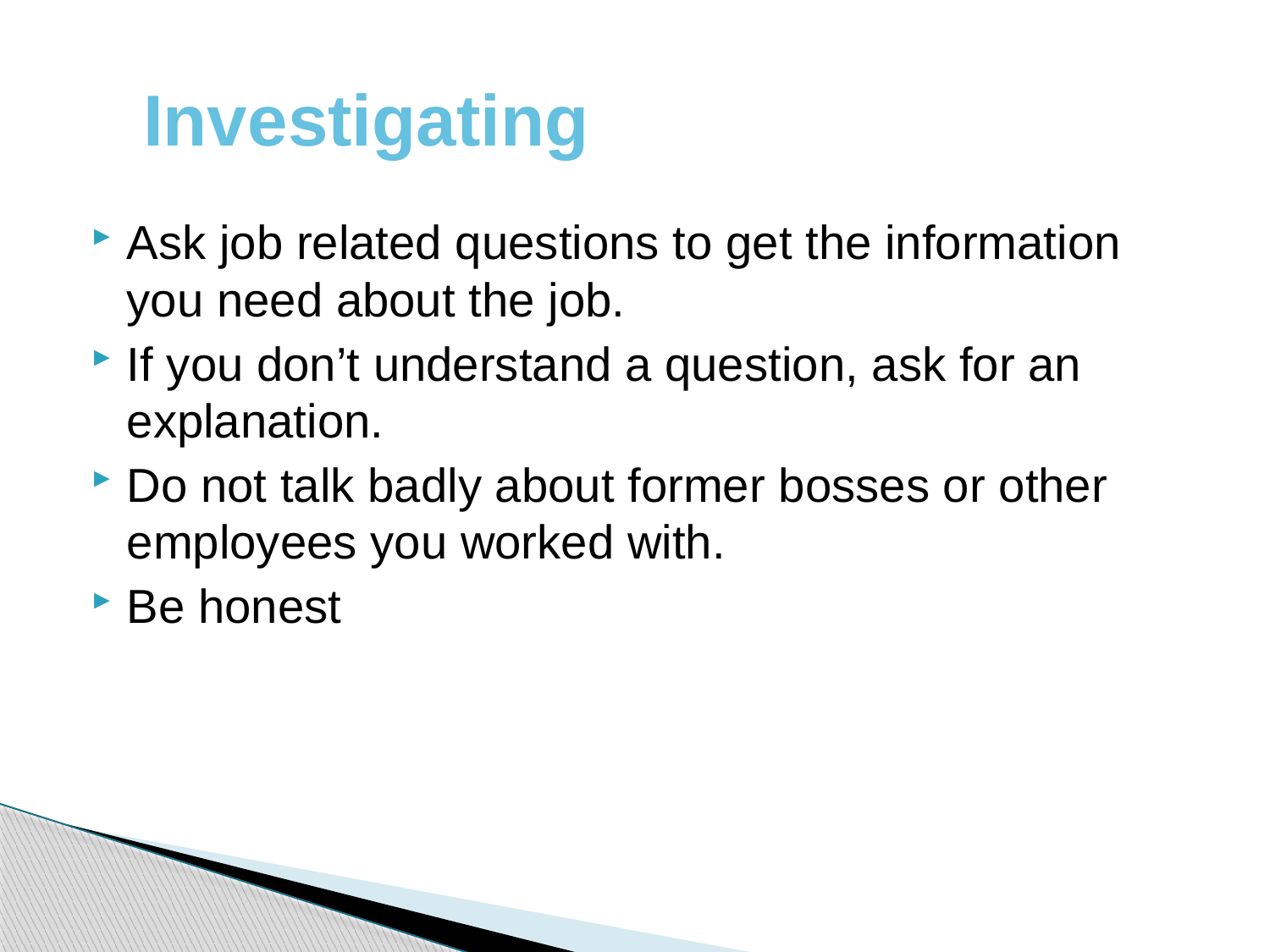

# Investigating
Ask job related questions to get the information you need about the job.
If you don’t understand a question, ask for an explanation.
Do not talk badly about former bosses or other employees you worked with.
Be honest